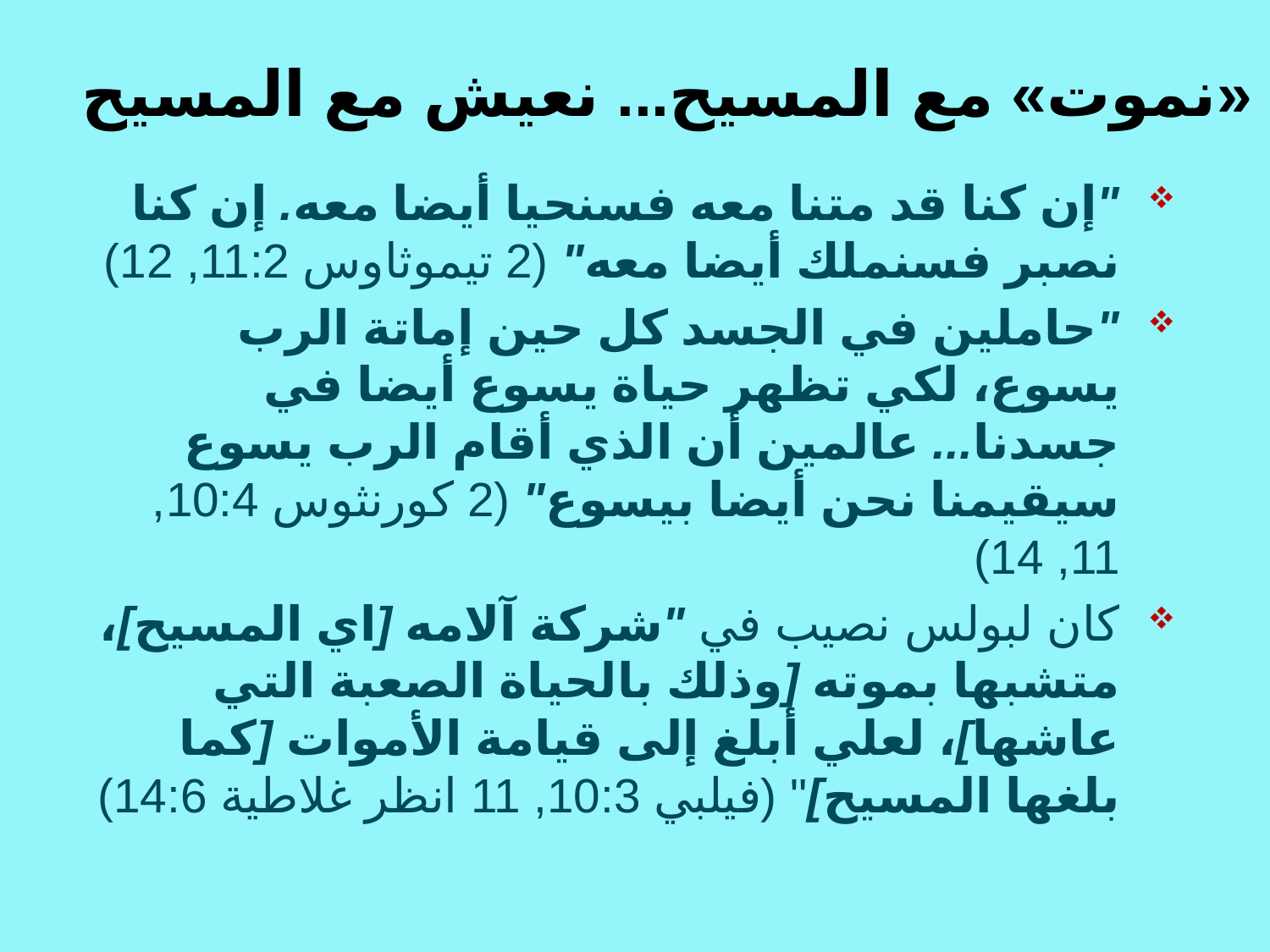

#
«نموت» مع المسيح... نعيش مع المسيح
"إن كنا قد متنا معه فسنحيا أيضا معه. إن كنا نصبر فسنملك أيضا معه" (2 تيموثاوس 11:2, 12)
"حاملين في الجسد كل حين إماتة الرب يسوع، لكي تظهر حياة يسوع أيضا في جسدنا... عالمين أن الذي أقام الرب يسوع سيقيمنا نحن أيضا بيسوع" (2 كورنثوس 10:4, 11, 14)
كان لبولس نصيب في "شركة آلامه [اي المسيح]، متشبها بموته [وذلك بالحياة الصعبة التي عاشها]، لعلي أبلغ إلى قيامة الأموات [كما بلغها المسيح]" (فيلبي 10:3, 11 انظر غلاطية 14:6)